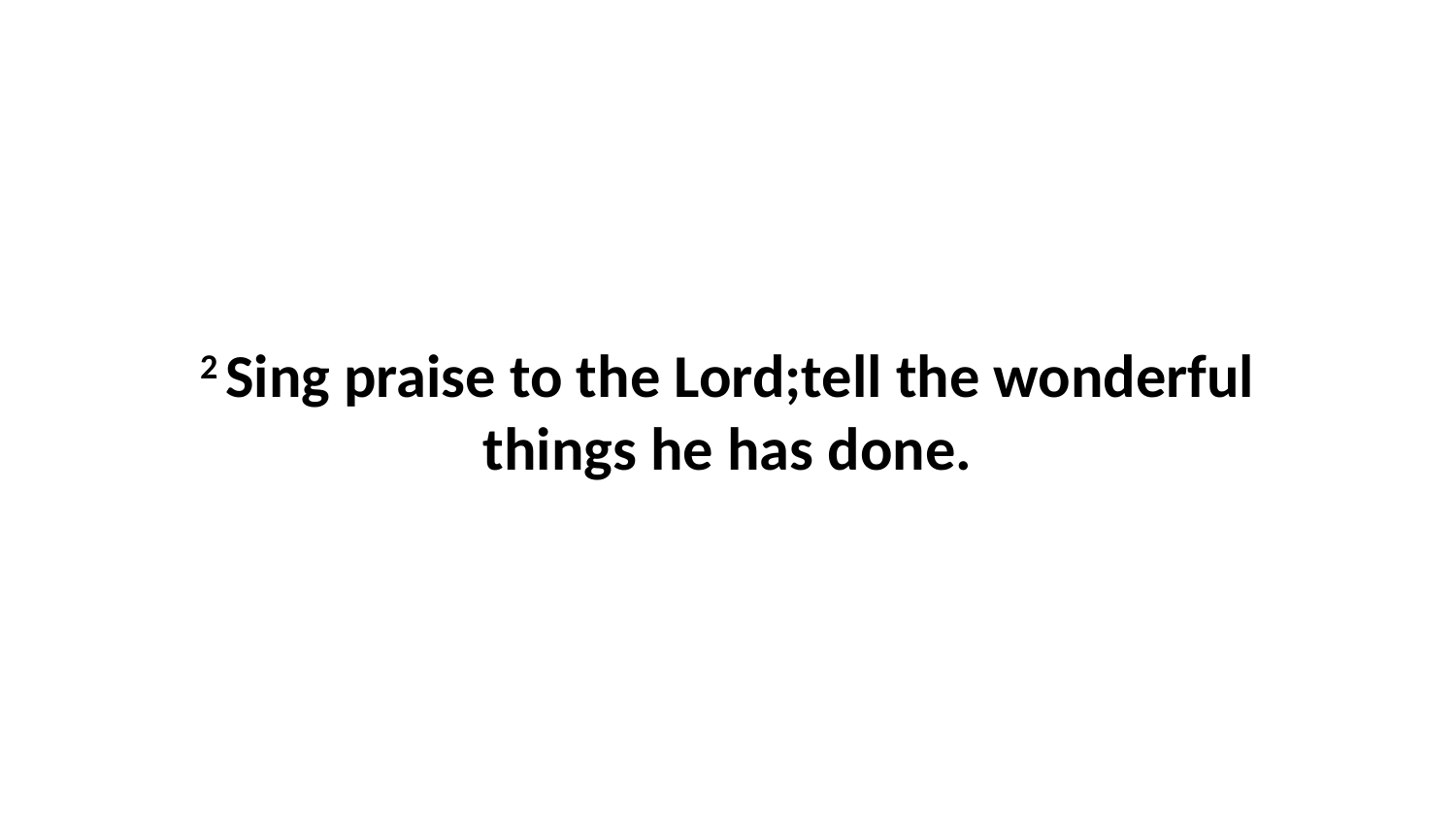

2 Sing praise to the Lord;tell the wonderful things he has done.